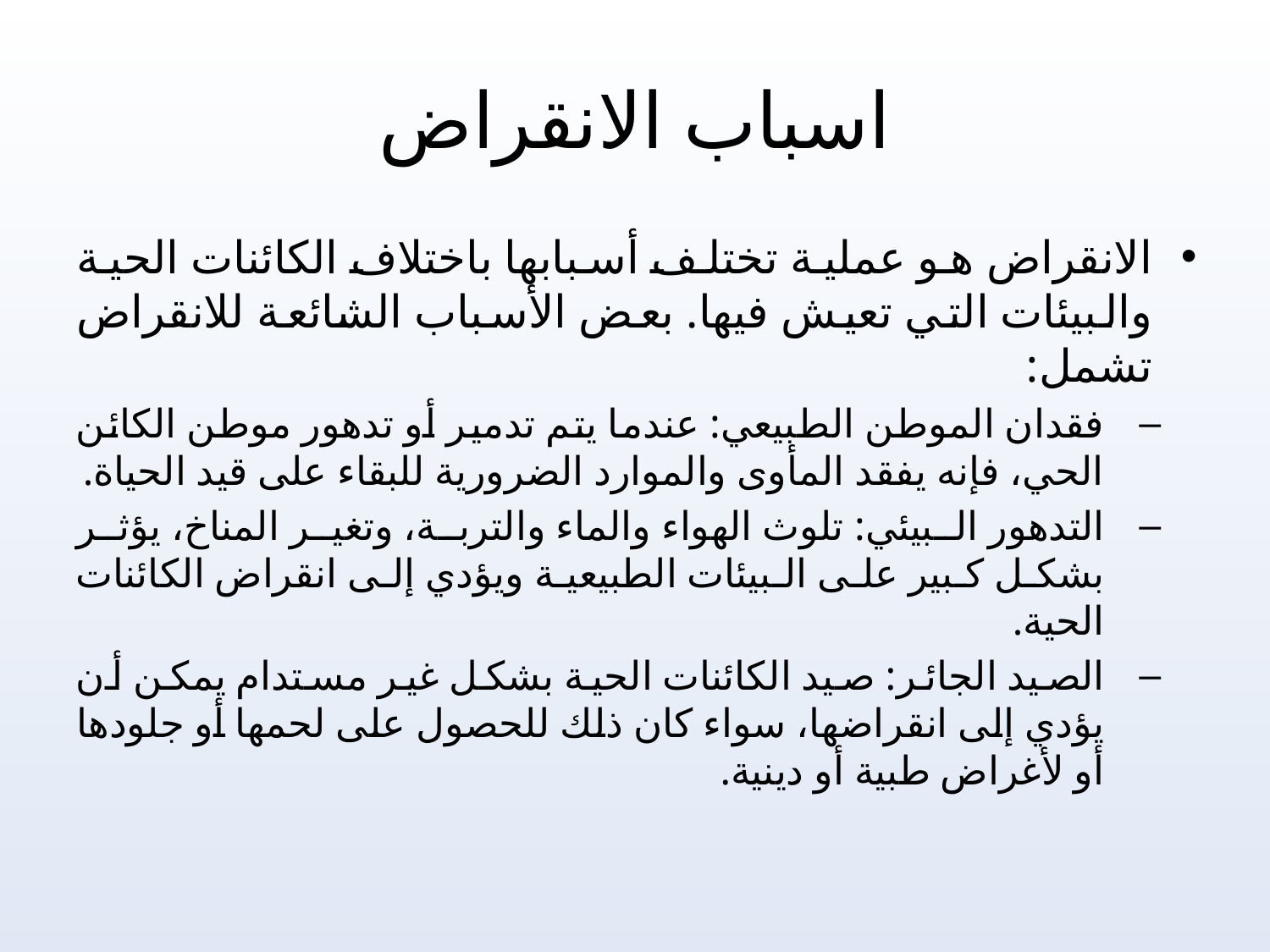

# اسباب الانقراض
الانقراض هو عملية تختلف أسبابها باختلاف الكائنات الحية والبيئات التي تعيش فيها. بعض الأسباب الشائعة للانقراض تشمل:
فقدان الموطن الطبيعي: عندما يتم تدمير أو تدهور موطن الكائن الحي، فإنه يفقد المأوى والموارد الضرورية للبقاء على قيد الحياة.
التدهور البيئي: تلوث الهواء والماء والتربة، وتغير المناخ، يؤثر بشكل كبير على البيئات الطبيعية ويؤدي إلى انقراض الكائنات الحية.
الصيد الجائر: صيد الكائنات الحية بشكل غير مستدام يمكن أن يؤدي إلى انقراضها، سواء كان ذلك للحصول على لحمها أو جلودها أو لأغراض طبية أو دينية.